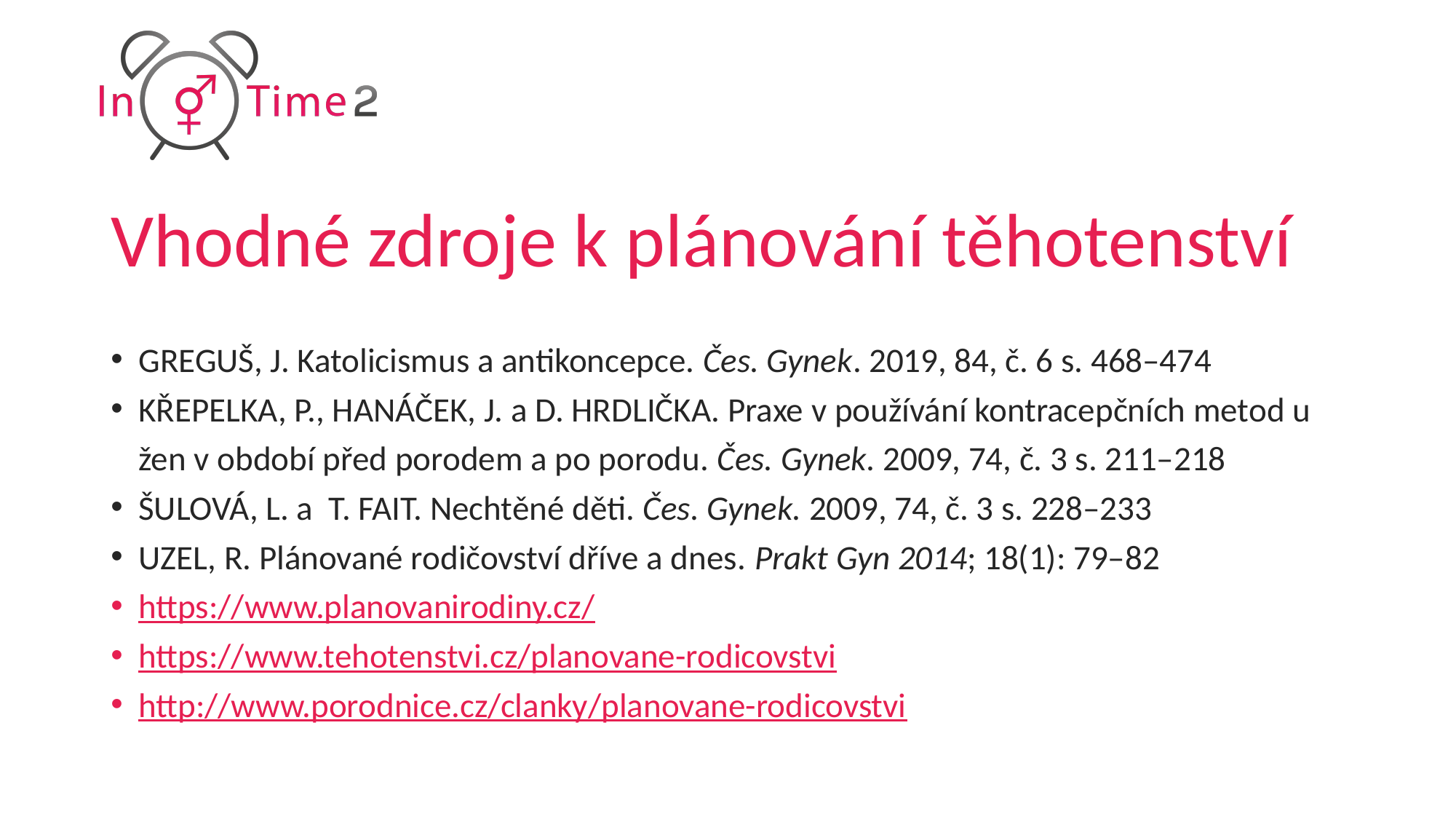

# Vhodné zdroje k plánování těhotenství
GREGUŠ, J. Katolicismus a antikoncepce. Čes. Gynek. 2019, 84, č. 6 s. 468–474
KŘEPELKA, P., HANÁČEK, J. a D. HRDLIČKA. Praxe v používání kontracepčních metod u žen v období před porodem a po porodu. Čes. Gynek. 2009, 74, č. 3 s. 211–218
ŠULOVÁ, L. a  T. FAIT. Nechtěné děti. Čes. Gynek. 2009, 74, č. 3 s. 228–233
UZEL, R. Plánované rodičovství dříve a dnes. Prakt Gyn 2014; 18(1): 79–82
https://www.planovanirodiny.cz/
https://www.tehotenstvi.cz/planovane-rodicovstvi
http://www.porodnice.cz/clanky/planovane-rodicovstvi